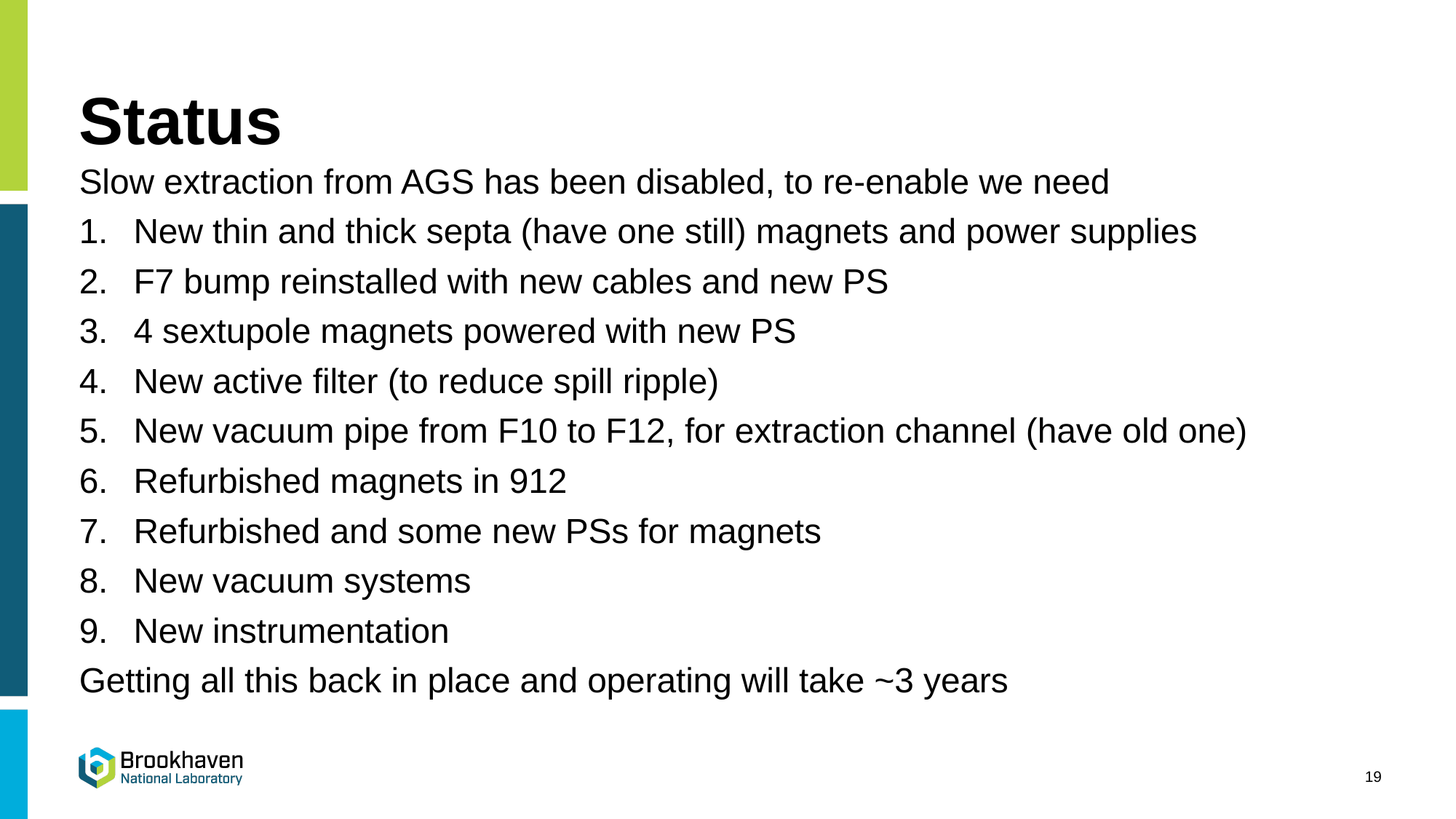

# Status
Slow extraction from AGS has been disabled, to re-enable we need
New thin and thick septa (have one still) magnets and power supplies
F7 bump reinstalled with new cables and new PS
4 sextupole magnets powered with new PS
New active filter (to reduce spill ripple)
New vacuum pipe from F10 to F12, for extraction channel (have old one)
Refurbished magnets in 912
Refurbished and some new PSs for magnets
New vacuum systems
New instrumentation
Getting all this back in place and operating will take ~3 years

19